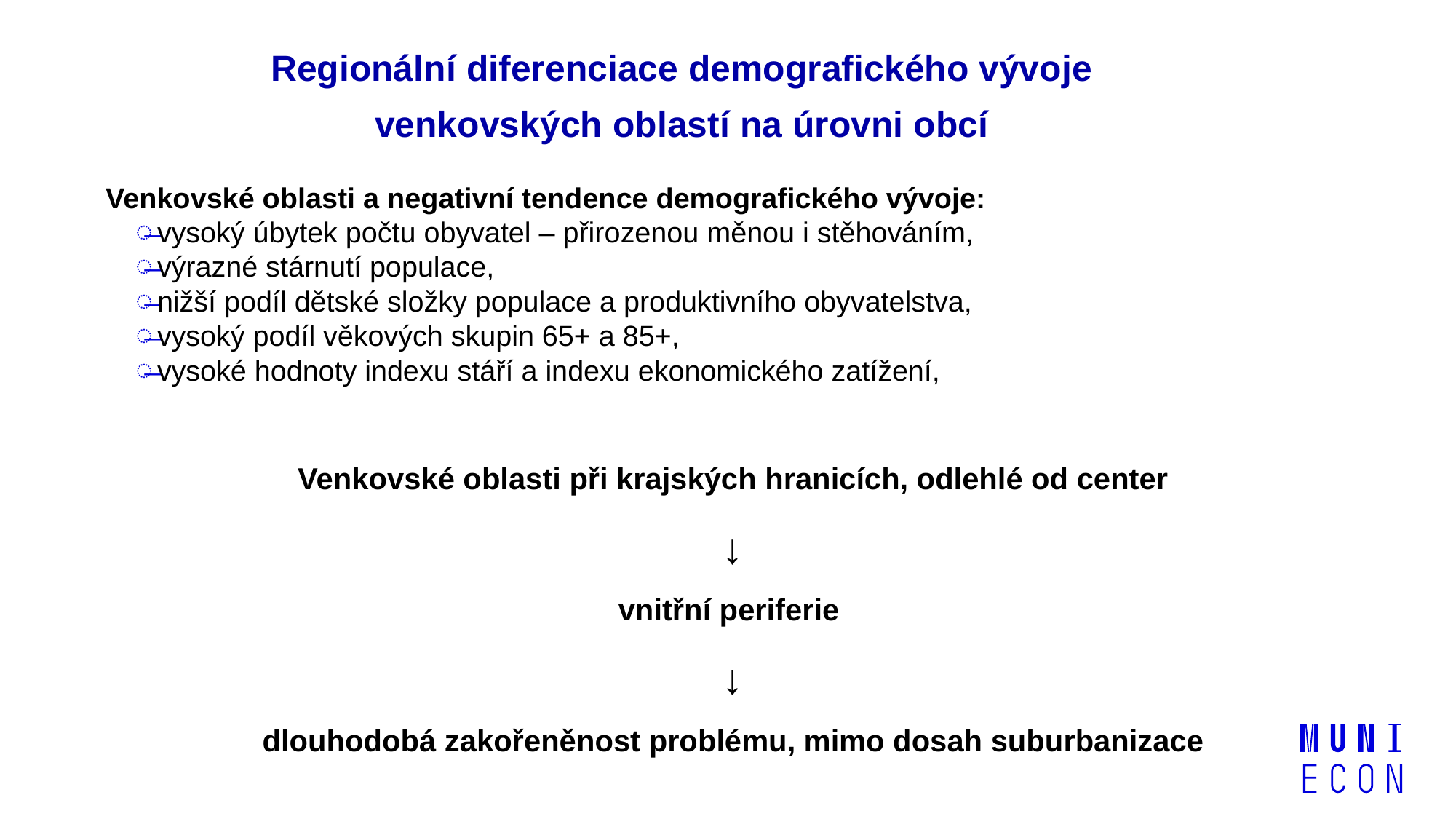

# Regionální diferenciace demografického vývoje venkovských oblastí na úrovni obcí
Venkovské oblasti a negativní tendence demografického vývoje:
vysoký úbytek počtu obyvatel – přirozenou měnou i stěhováním,
výrazné stárnutí populace,
nižší podíl dětské složky populace a produktivního obyvatelstva,
vysoký podíl věkových skupin 65+ a 85+,
vysoké hodnoty indexu stáří a indexu ekonomického zatížení,

Venkovské oblasti při krajských hranicích, odlehlé od center
↓
vnitřní periferie
↓
dlouhodobá zakořeněnost problému, mimo dosah suburbanizace